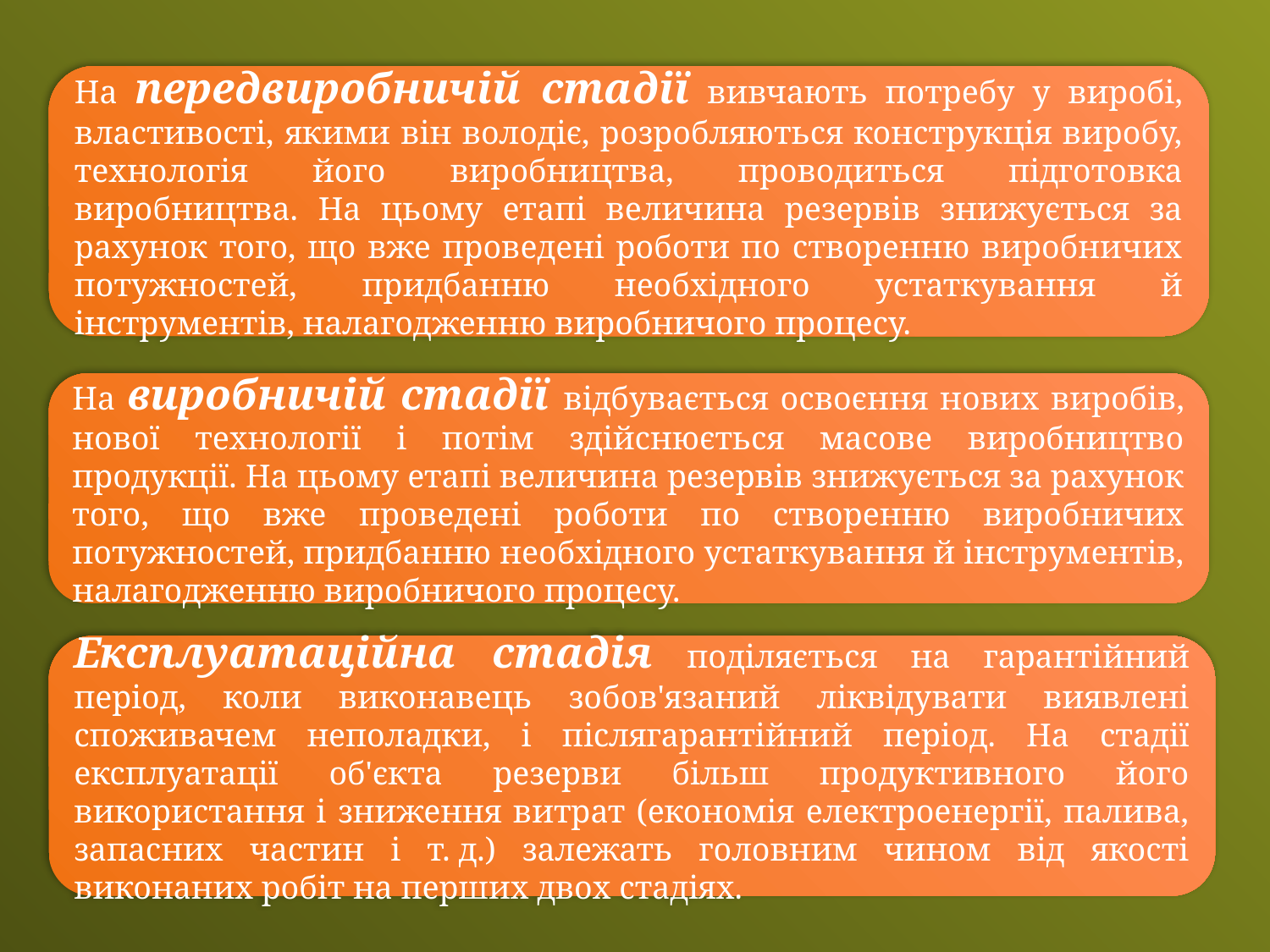

На передвиробничій стадії вивчають потребу у виробі, власти­вості, якими він володіє, розробляються конструкція виробу, техноло­гія його виробництва, проводиться підготовка виробництва. На цьому етапі величина резервів знижується за рахунок того, що вже проведені роботи по створенню виробничих потужностей, придбанню необхідного устаткування й інструментів, налагодженню виробничого процесу.
На виробничій стадії відбувається освоєння нових виробів, нової технології і потім здійснюється масове виробництво продукції. На цьому етапі величина резервів знижується за рахунок того, що вже проведені роботи по створенню виробничих потужностей, придбанню необхідного устаткування й інструментів, налагодженню виробничого процесу.
Експлуатаційна стадія поділяється на гарантійний період, коли виконавець зобов'язаний ліквідувати виявлені споживачем неполад­ки, і післягарантійний період. На стадії експлуатації об'єкта резерви більш продуктивного його використання і зниження витрат (економія електроенергії, палива, запасних частин і т. д.) залежать головним чином від якості виконаних робіт на перших двох стадіях.